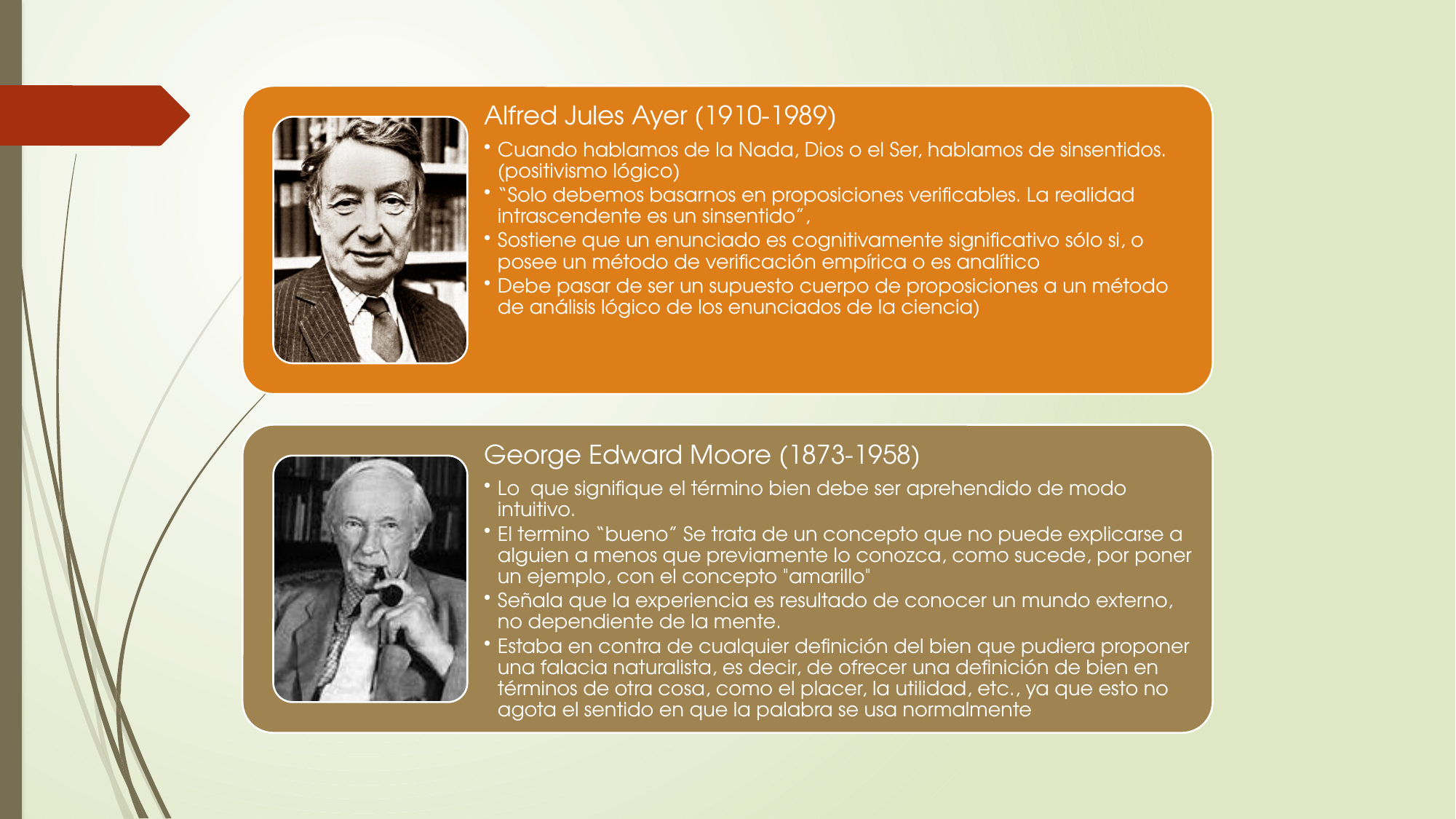

Alfred Jules Ayer (1910-1989)
Cuando hablamos de la Nada, Dios o el Ser, hablamos de sinsentidos. (positivismo lógico)
“Solo debemos basarnos en proposiciones verificables. La realidad intrascendente es un sinsentido”,
Sostiene que un enunciado es cognitivamente significativo sólo si, o posee un método de verificación empírica o es analítico
Debe pasar de ser un supuesto cuerpo de proposiciones a un método de análisis lógico de los enunciados de la ciencia)
George Edward Moore (1873-1958)
Lo  que signifique el término bien debe ser aprehendido de modo intuitivo.
El termino “bueno” Se trata de un concepto que no puede explicarse a alguien a menos que previamente lo conozca, como sucede, por poner un ejemplo, con el concepto "amarillo"
Señala que la experiencia es resultado de conocer un mundo externo, no dependiente de la mente.
Estaba en contra de cualquier definición del bien que pudiera proponer una falacia naturalista, es decir, de ofrecer una definición de bien en términos de otra cosa, como el placer, la utilidad, etc., ya que esto no agota el sentido en que la palabra se usa normalmente